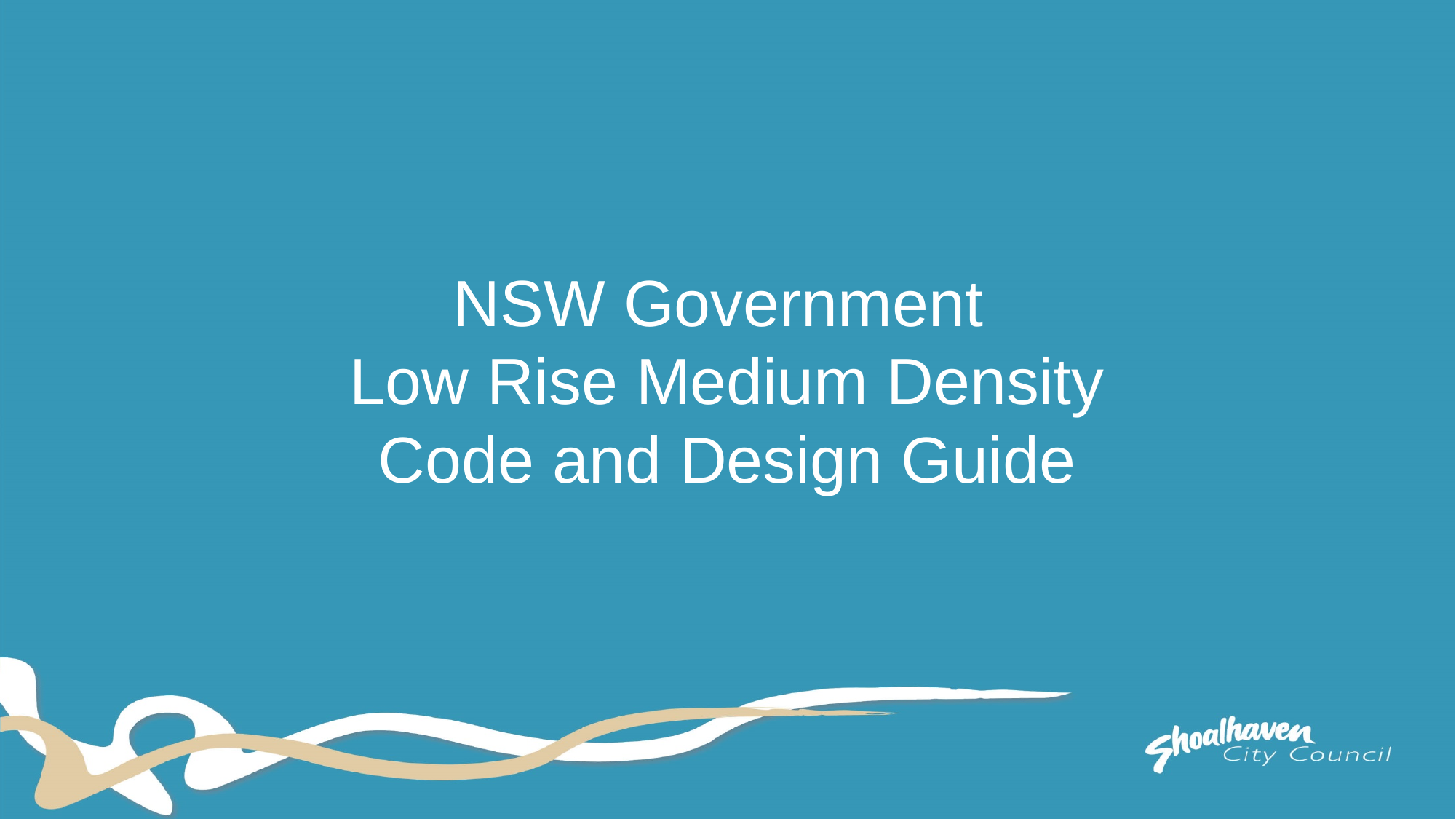

# NSW Government Low Rise Medium Density Code and Design Guide